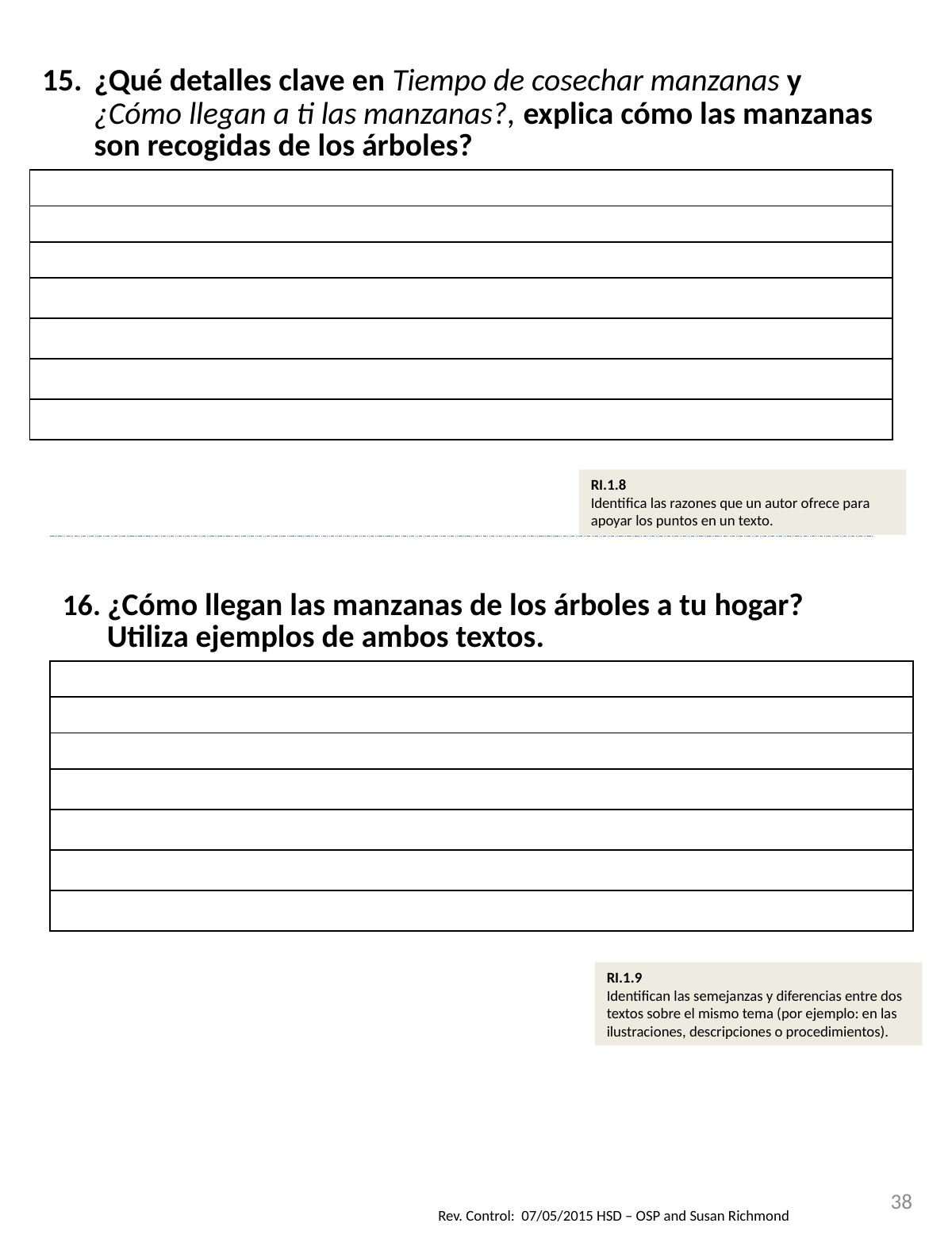

| ¿Qué detalles clave en Tiempo de cosechar manzanas y ¿Cómo llegan a ti las manzanas?, explica cómo las manzanas son recogidas de los árboles? |
| --- |
|  |
|  |
|  |
|  |
|  |
|  |
|  |
RI.1.8
Identifica las razones que un autor ofrece para apoyar los puntos en un texto.
| 16. ¿Cómo llegan las manzanas de los árboles a tu hogar? Utiliza ejemplos de ambos textos. |
| --- |
|  |
|  |
|  |
|  |
|  |
|  |
|  |
RI.1.9
Identifican las semejanzas y diferencias entre dos textos sobre el mismo tema (por ejemplo: en las ilustraciones, descripciones o procedimientos).
38